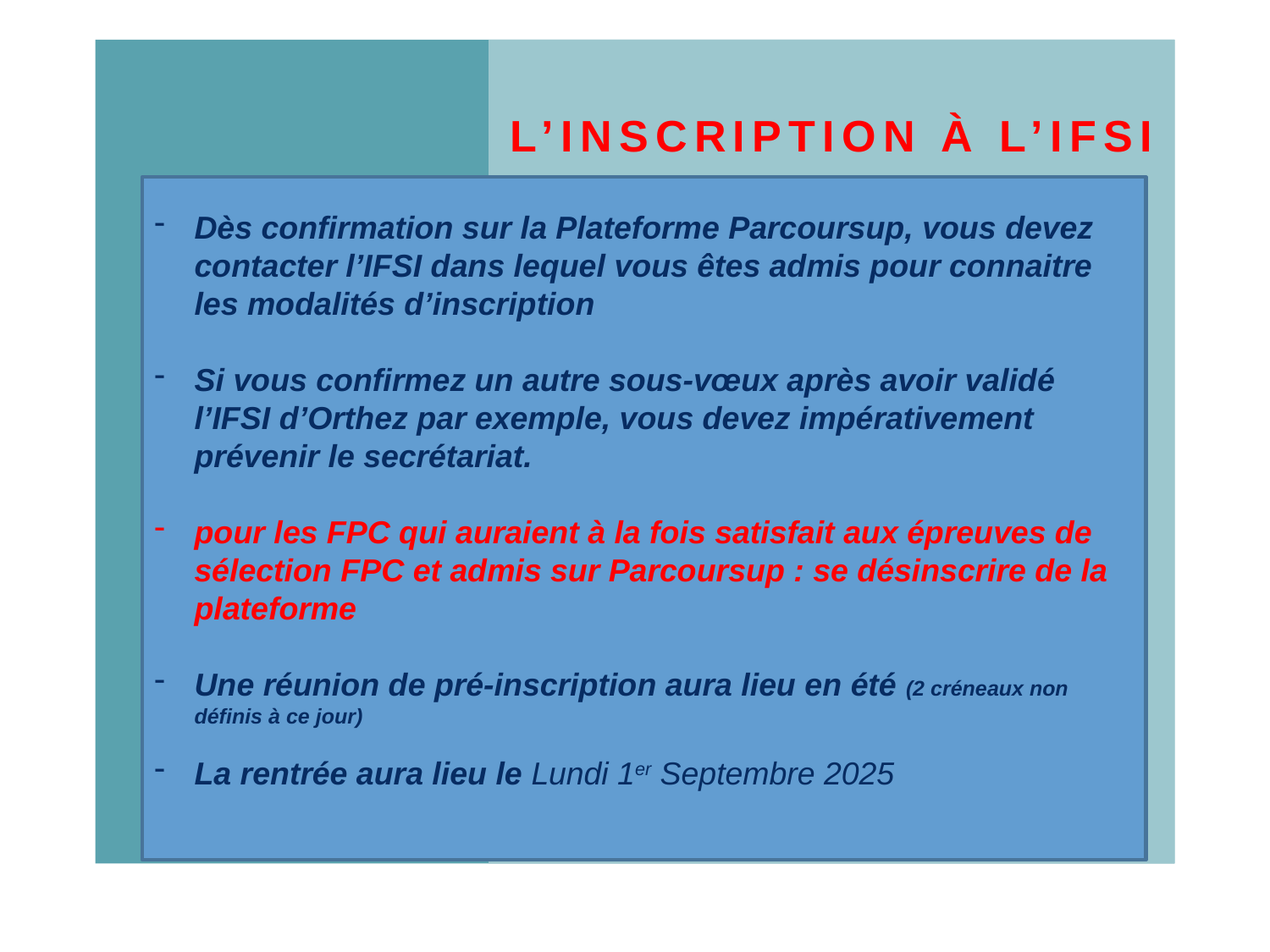

#

L’INSCRIPTION à l’ifsi
Dès confirmation sur la Plateforme Parcoursup, vous devez contacter l’IFSI dans lequel vous êtes admis pour connaitre les modalités d’inscription

Si vous confirmez un autre sous-vœux après avoir validé l’IFSI d’Orthez par exemple, vous devez impérativement prévenir le secrétariat.

pour les FPC qui auraient à la fois satisfait aux épreuves de sélection FPC et admis sur Parcoursup : se désinscrire de la plateforme

Une réunion de pré-inscription aura lieu en été (2 créneaux non définis à ce jour)

La rentrée aura lieu le Lundi 1er Septembre 2025

18

IFSI ORTHEZ janvier 2025